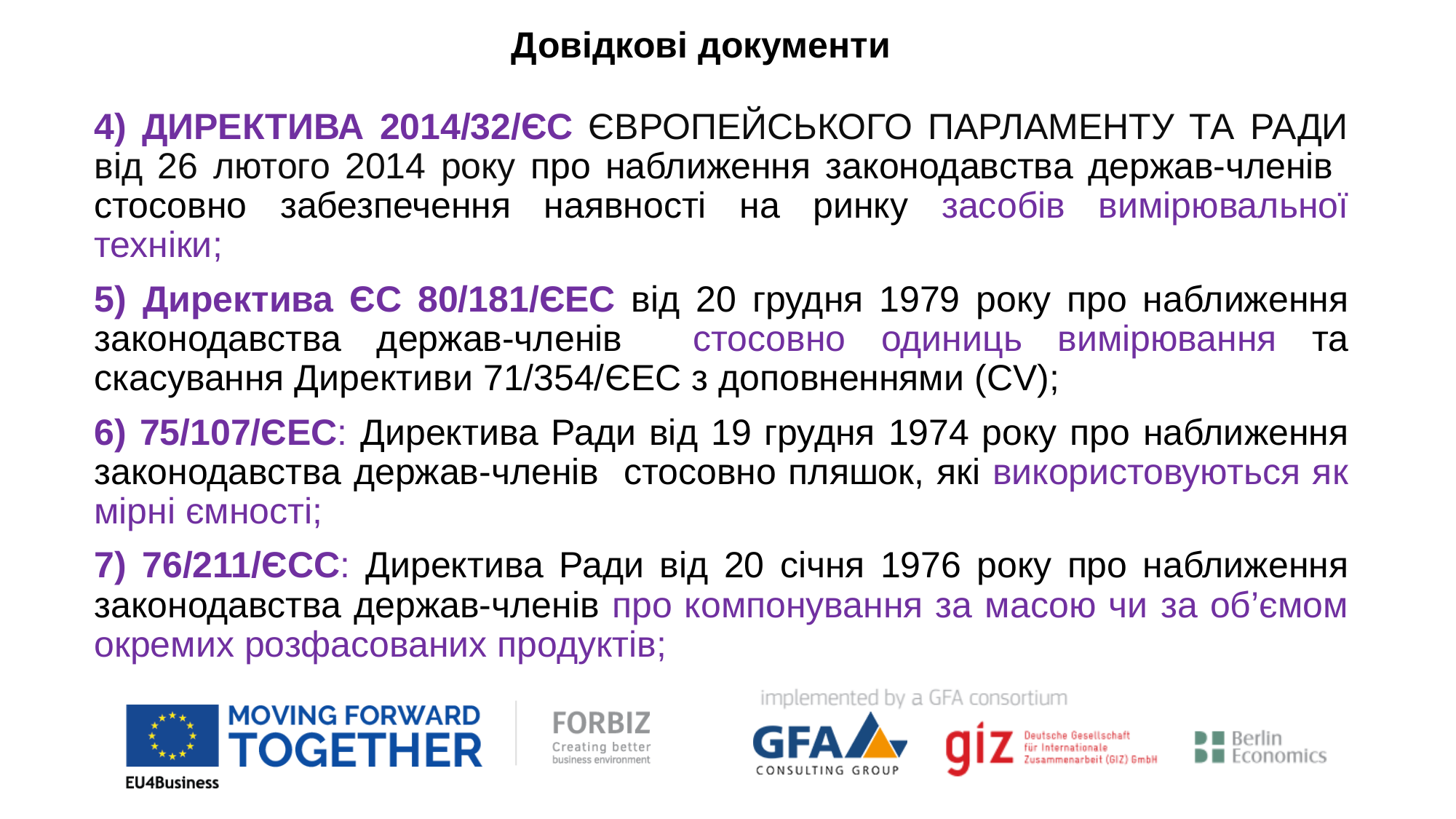

# Довідкові документи
4) ДИРЕКТИВА 2014/32/ЄС ЄВРОПЕЙСЬКОГО ПАРЛАМЕНТУ ТА РАДИ від 26 лютого 2014 року про наближення законодавства держав-членів  стосовно забезпечення наявності на ринку засобів вимірювальної техніки;
5) Директива ЄС 80/181/ЄEC від 20 грудня 1979 року про наближення законодавства держав-членів  стосовно одиниць вимірювання та скасування Директиви 71/354/ЄEC з доповненнями (CV);
6) 75/107/ЄEC: Директива Ради від 19 грудня 1974 року про наближення законодавства держав-членів  стосовно пляшок, які використовуються як мірні ємності;
7) 76/211/ЄCC: Директива Ради від 20 січня 1976 року про наближення законодавства держав-членів про компонування за масою чи за об’ємом окремих розфасованих продуктів;